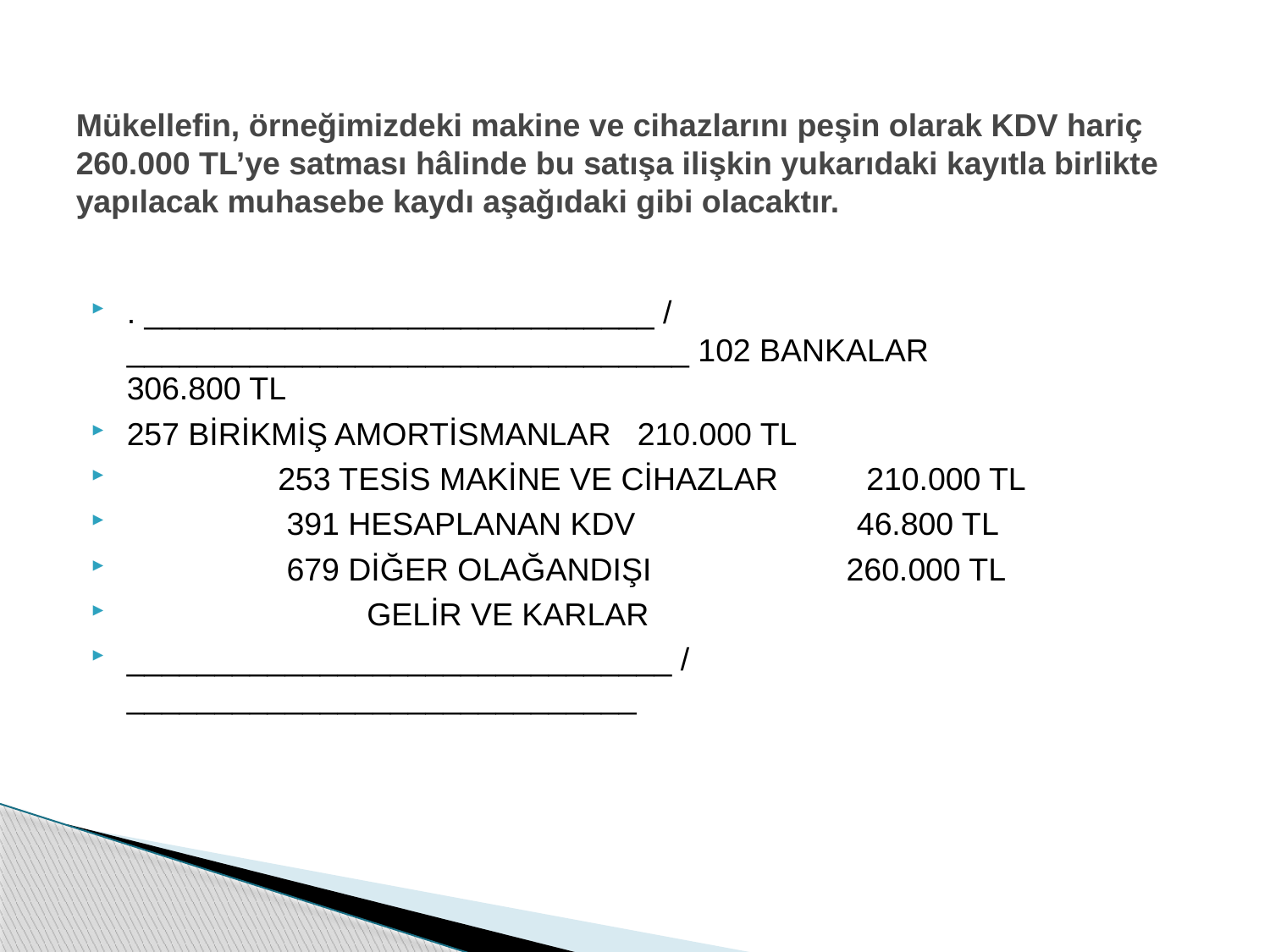

# Mükellefin, örneğimizdeki makine ve cihazlarını peşin olarak KDV hariç 260.000 TL’ye satması hâlinde bu satışa ilişkin yukarıdaki kayıtla birlikte yapılacak muhasebe kaydı aşağıdaki gibi olacaktır.
. _____________________________ / ________________________________ 102 BANKALAR                           306.800 TL
257 BİRİKMİŞ AMORTİSMANLAR   210.000 TL
                 253 TESİS MAKİNE VE CİHAZLAR          210.000 TL
                  391 HESAPLANAN KDV                         46.800 TL
                  679 DİĞER OLAĞANDIŞI                      260.000 TL
                           GELİR VE KARLAR
_______________________________ / _____________________________